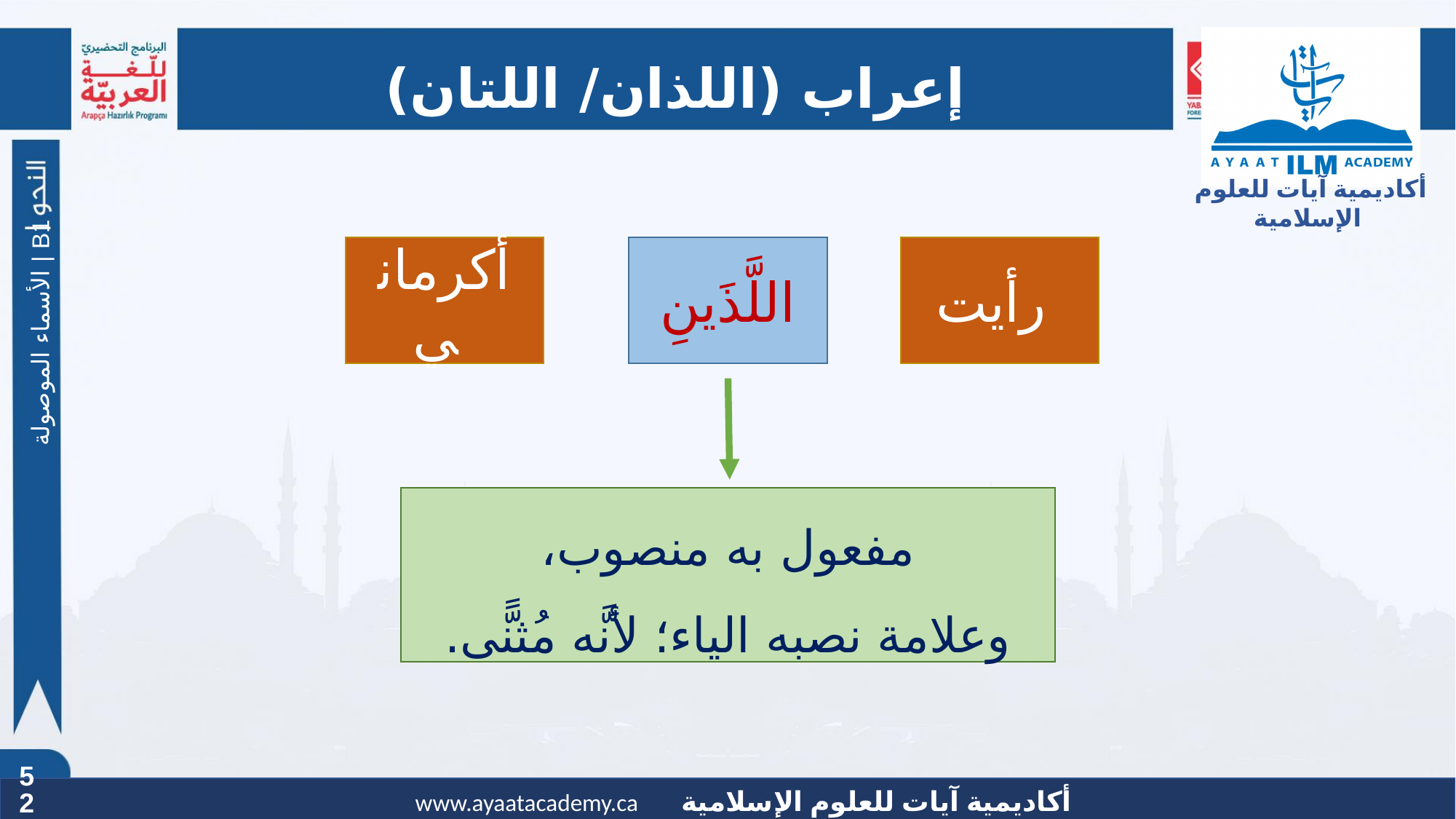

إعراب (اللذان/ اللتان)
أكرماني
اللَّذَينِ
رأيت
الأسماء الموصولة | B1
مفعول به منصوب،
وعلامة نصبه الياء؛ لأنَّه مُثنًّى.
52